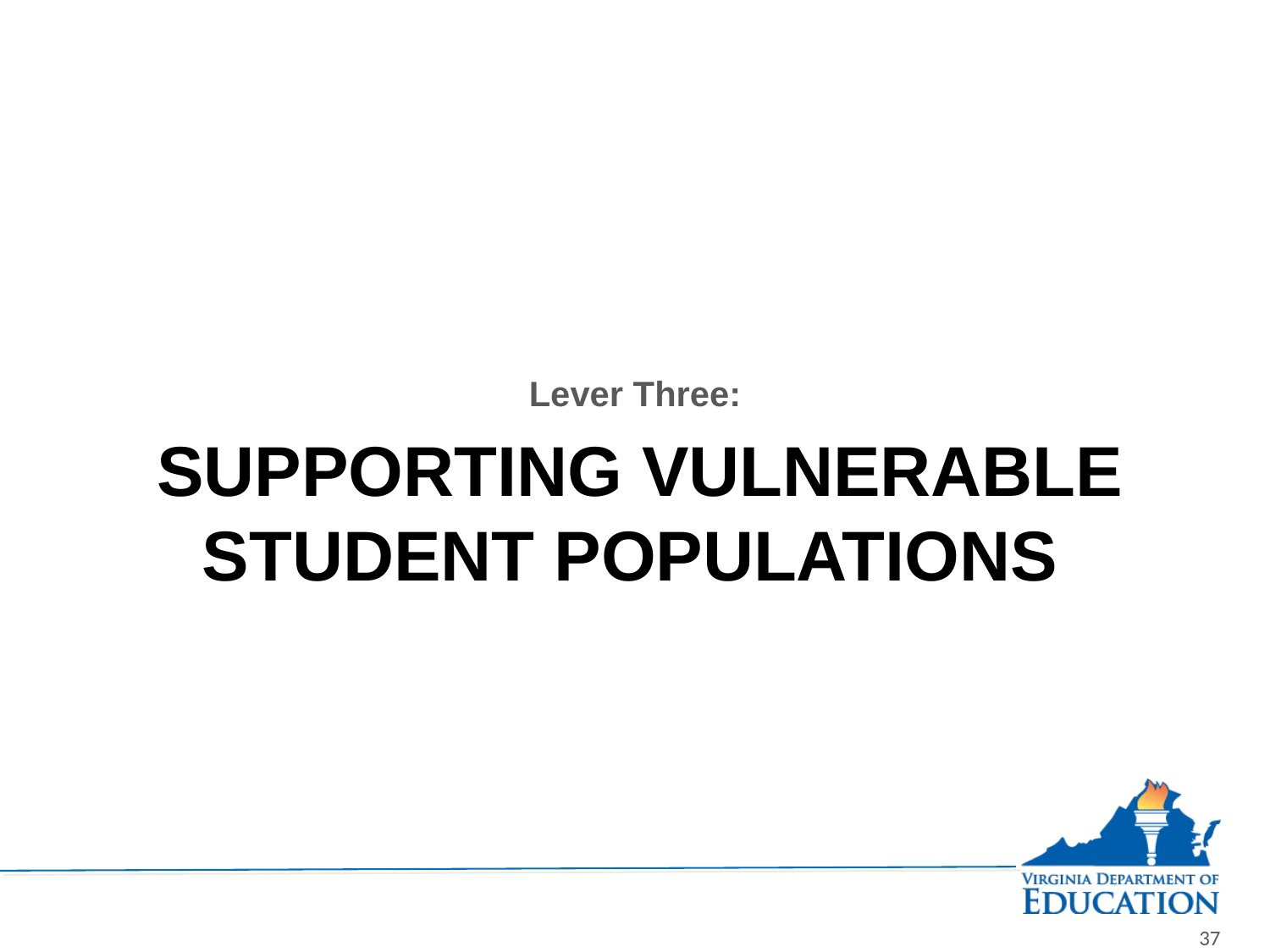

Lever Three:
# SUPPORTING VULNERABLE STUDENT POPULATIONS
37